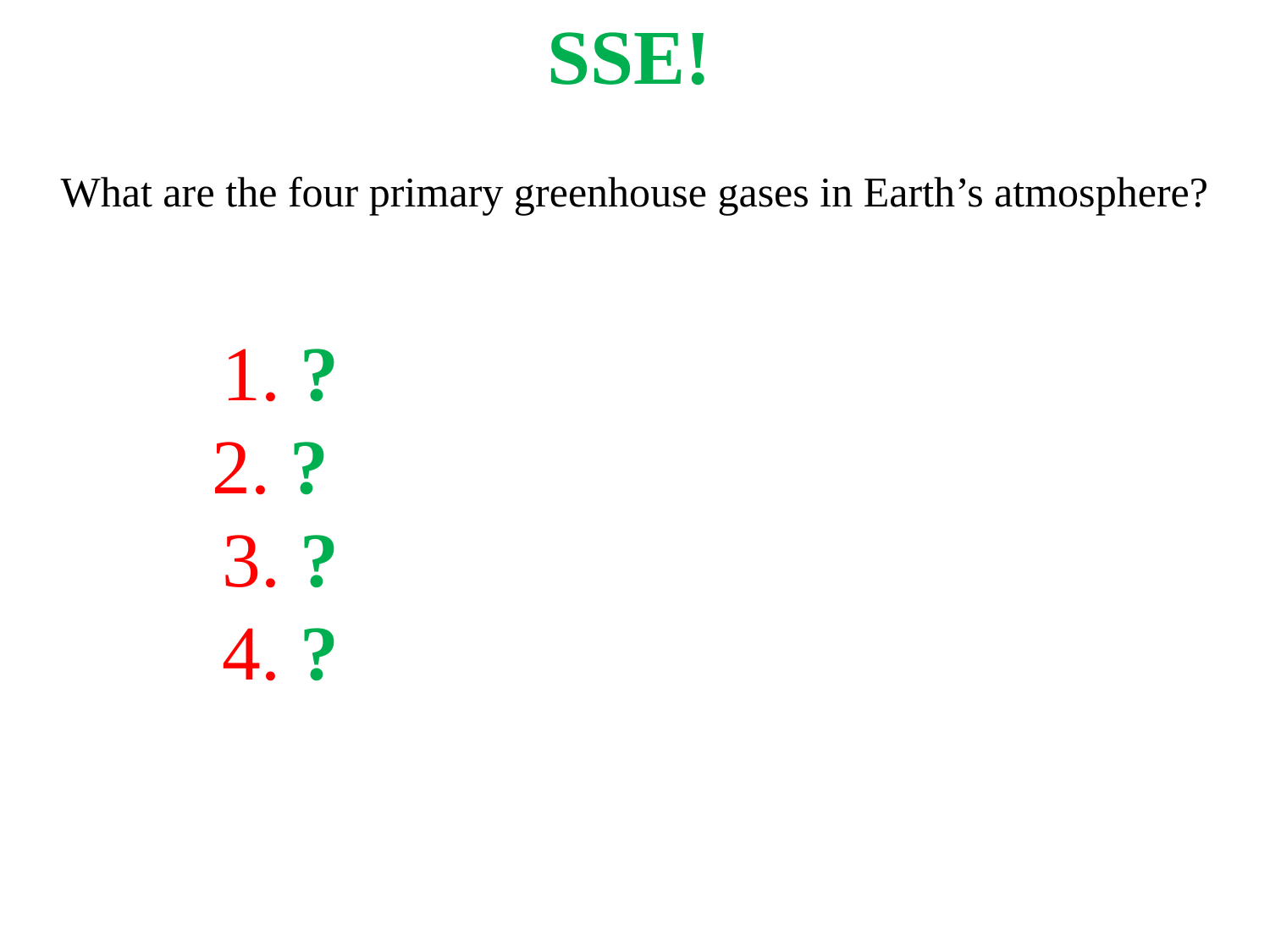

# SSE!
What are the four primary greenhouse gases in Earth’s atmosphere?
1. ?
2. ?
3. ?
4. ?